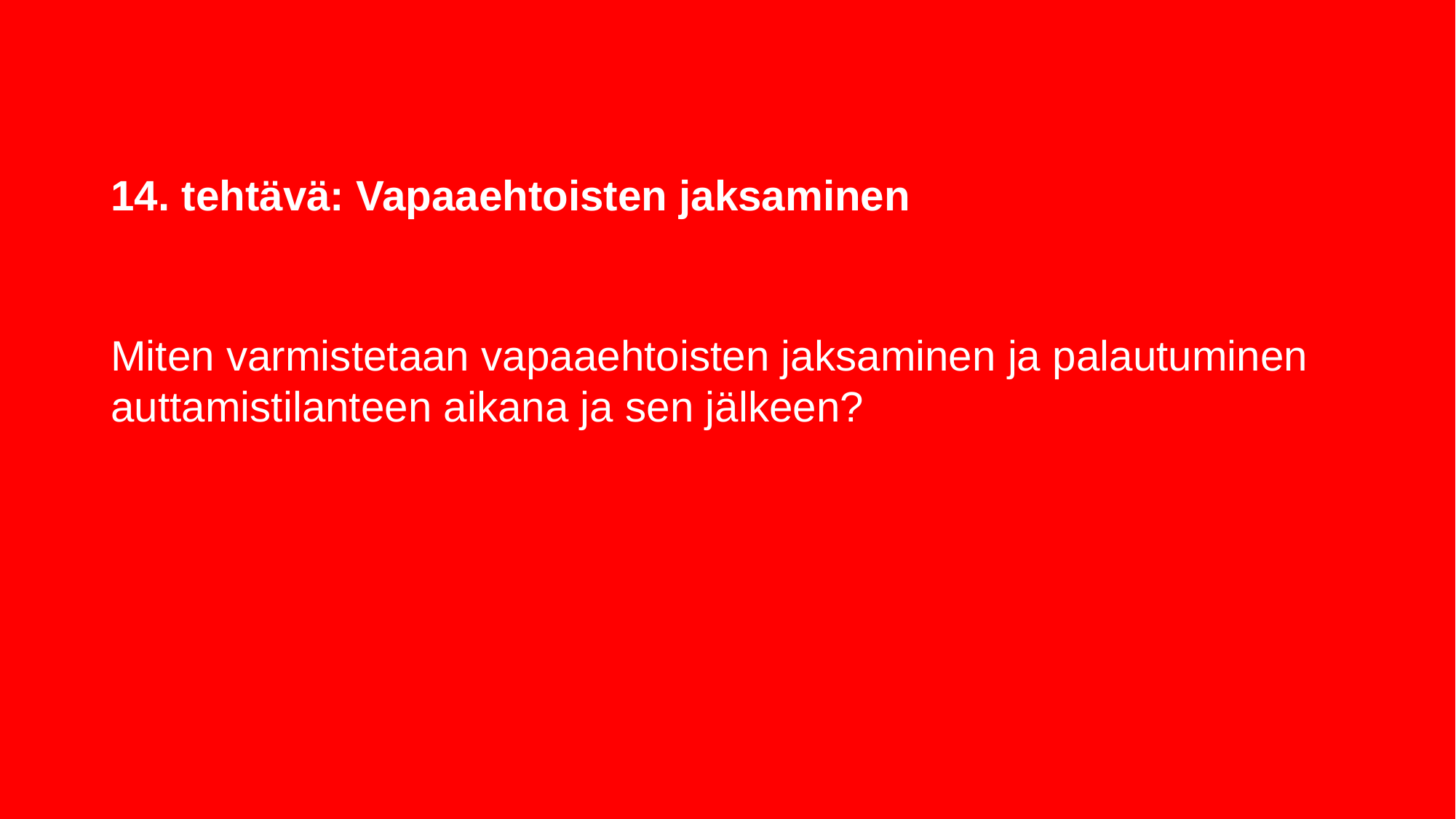

# 14. tehtävä: Vapaaehtoisten jaksaminen
Miten varmistetaan vapaaehtoisten jaksaminen ja palautuminen auttamistilanteen aikana ja sen jälkeen?